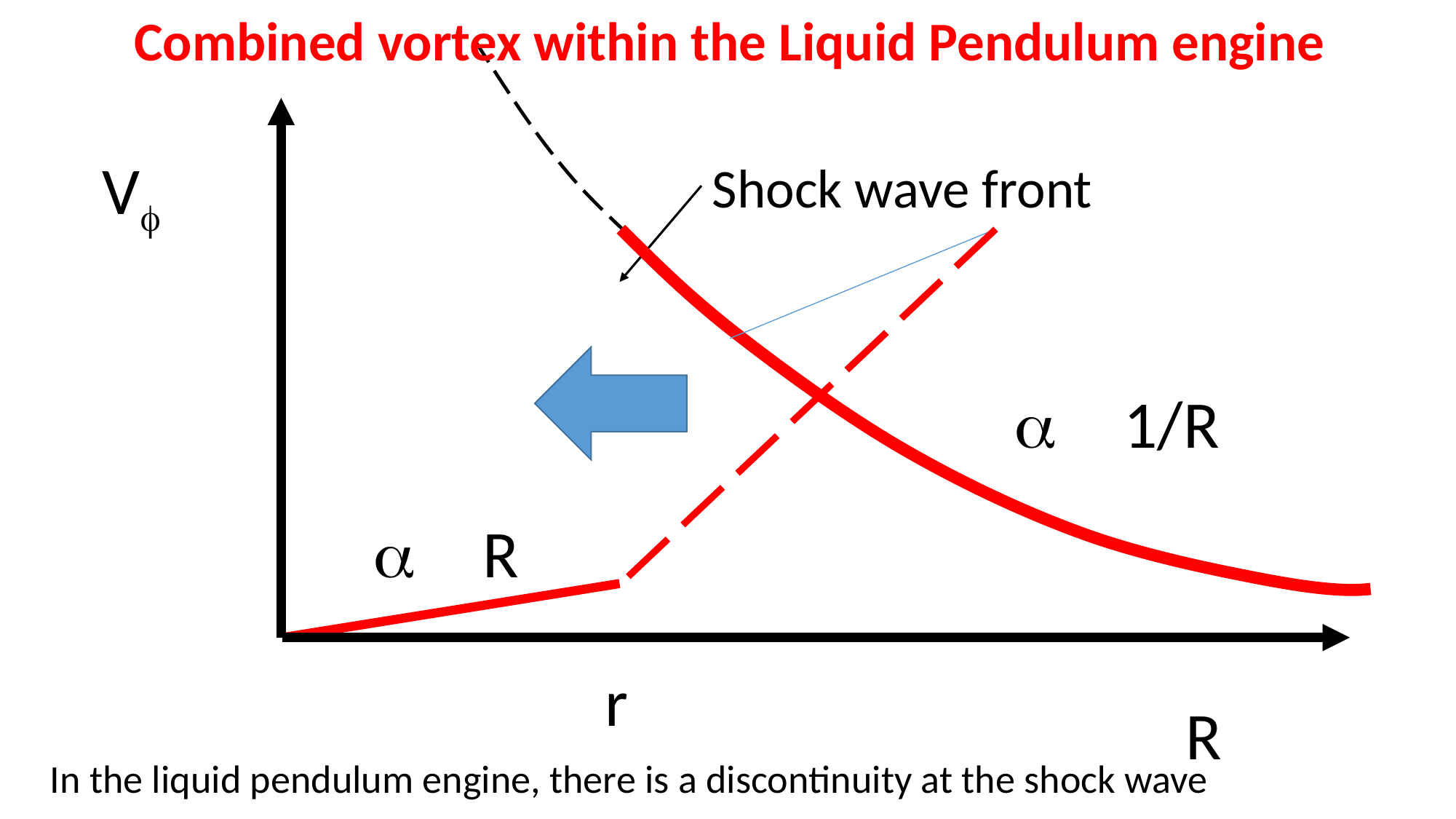

Combined vortex within the Liquid Pendulum engine

Vφ
Shock wave front

α  1/R
α  R
r
R
In the liquid pendulum engine, there is a discontinuity at the shock wave